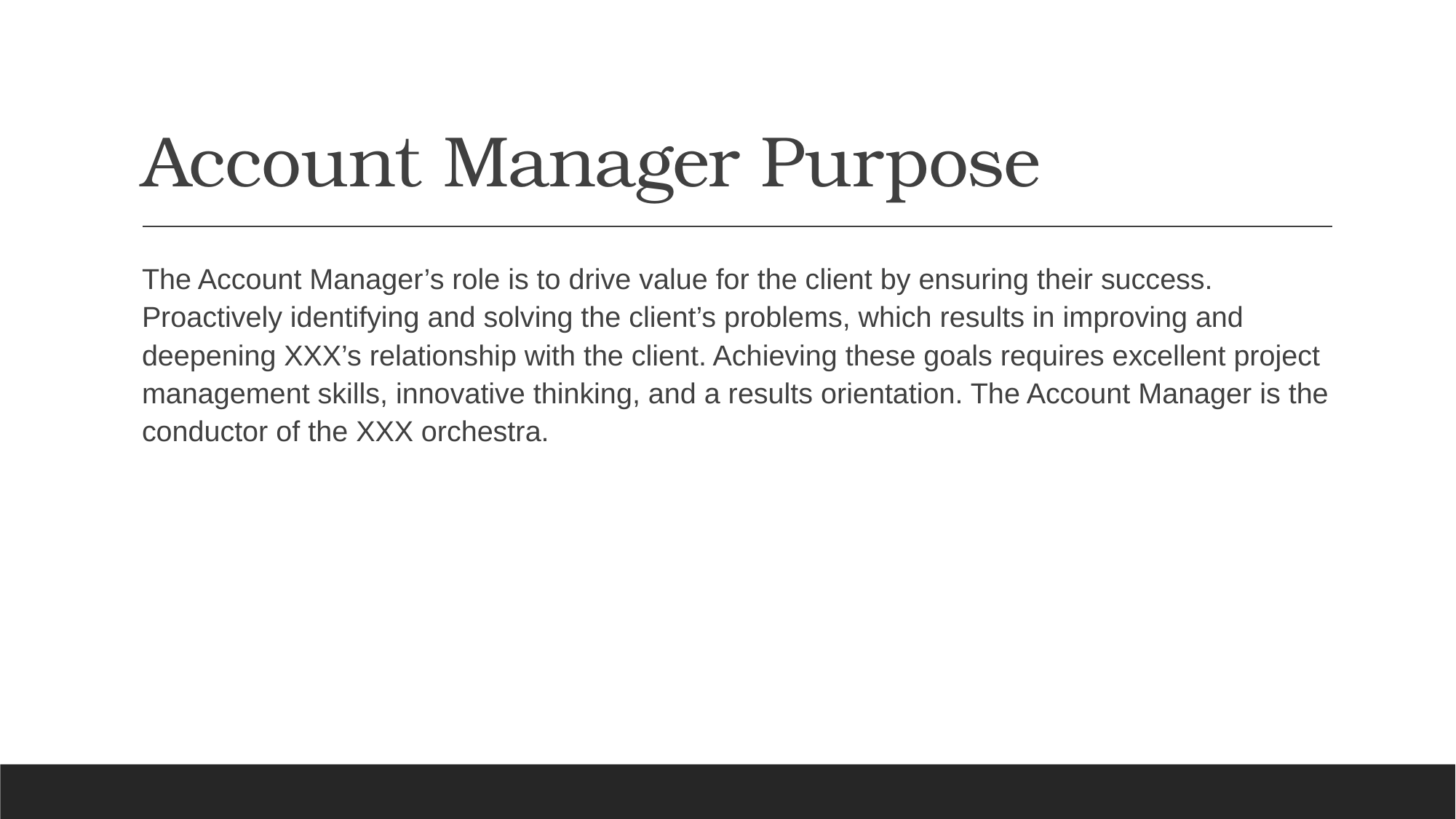

# Account Manager Purpose
The Account Manager’s role is to drive value for the client by ensuring their success. Proactively identifying and solving the client’s problems, which results in improving and deepening XXX’s relationship with the client. Achieving these goals requires excellent project management skills, innovative thinking, and a results orientation. The Account Manager is the conductor of the XXX orchestra.